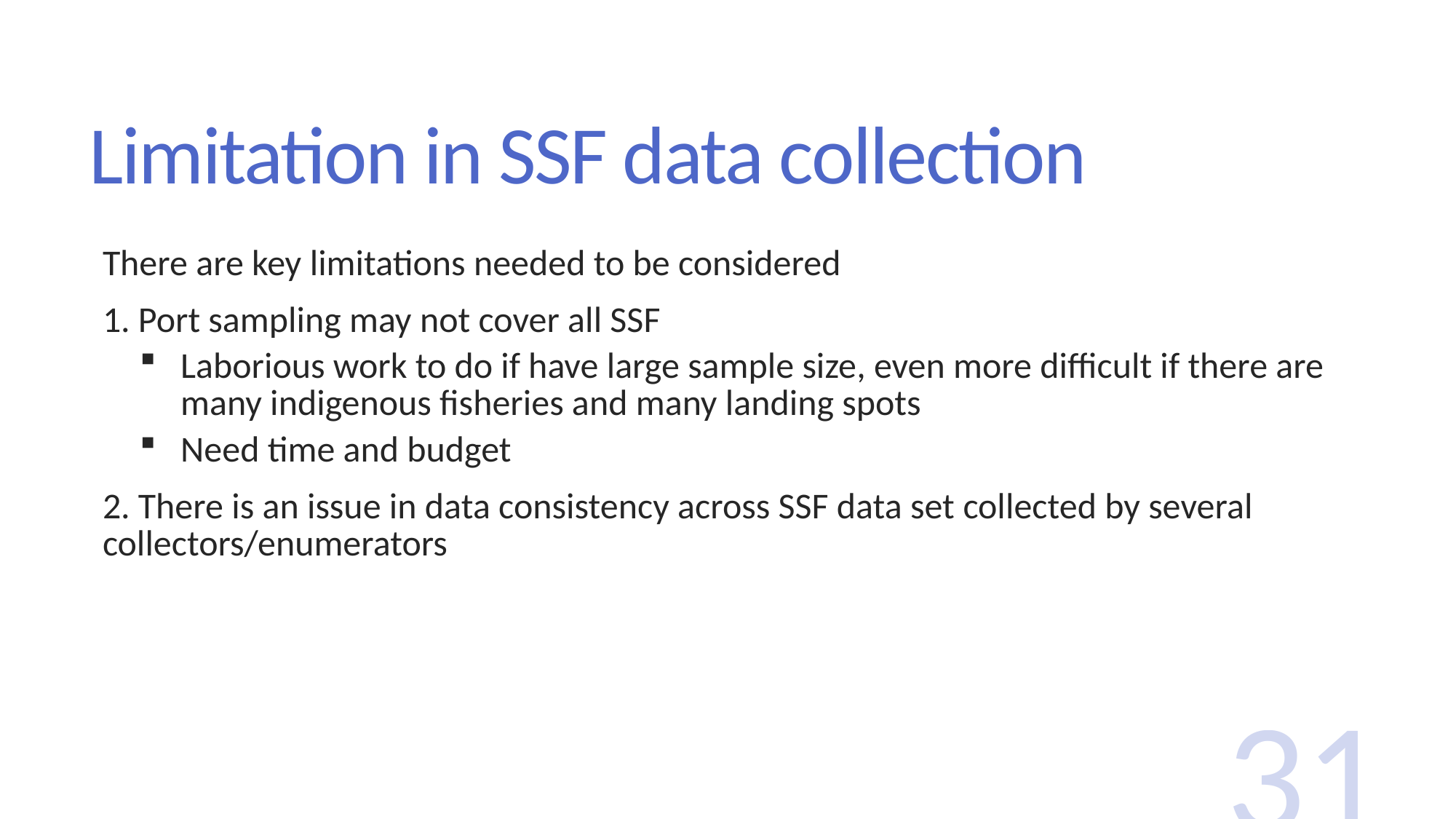

# Limitation in SSF data collection
There are key limitations needed to be considered
1. Port sampling may not cover all SSF
Laborious work to do if have large sample size, even more difficult if there are many indigenous fisheries and many landing spots
Need time and budget
2. There is an issue in data consistency across SSF data set collected by several collectors/enumerators

31